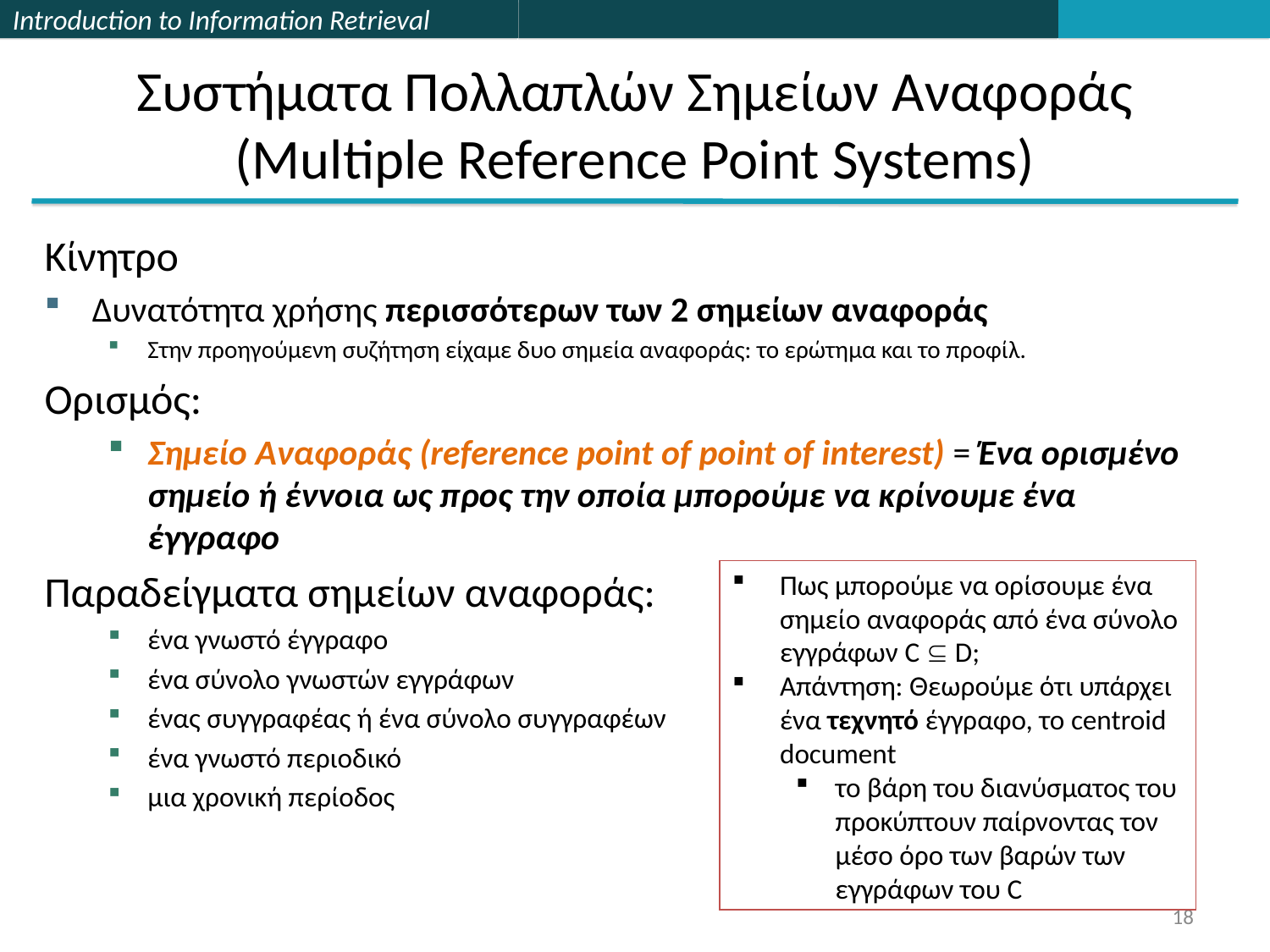

# Συστήματα Πολλαπλών Σημείων Αναφοράς (Multiple Reference Point Systems)
Κίνητρο
Δυνατότητα χρήσης περισσότερων των 2 σημείων αναφοράς
Στην προηγούμενη συζήτηση είχαμε δυο σημεία αναφοράς: το ερώτημα και το προφίλ.
Ορισμός:
Σημείο Αναφοράς (reference point of point of interest) = Ένα ορισμένο σημείο ή έννοια ως προς την οποία μπορούμε να κρίνουμε ένα έγγραφο
Παραδείγματα σημείων αναφοράς:
ένα γνωστό έγγραφο
ένα σύνολο γνωστών εγγράφων
ένας συγγραφέας ή ένα σύνολο συγγραφέων
ένα γνωστό περιοδικό
μια χρονική περίοδος

Πως μπορούμε να ορίσουμε ένα σημείο αναφοράς από ένα σύνολο εγγράφων C ⊆ D;
Απάντηση: Θεωρούμε ότι υπάρχει ένα τεχνητό έγγραφο, το centroid document
το βάρη του διανύσματος του προκύπτουν παίρνοντας τον μέσο όρο των βαρών των εγγράφων του C
18